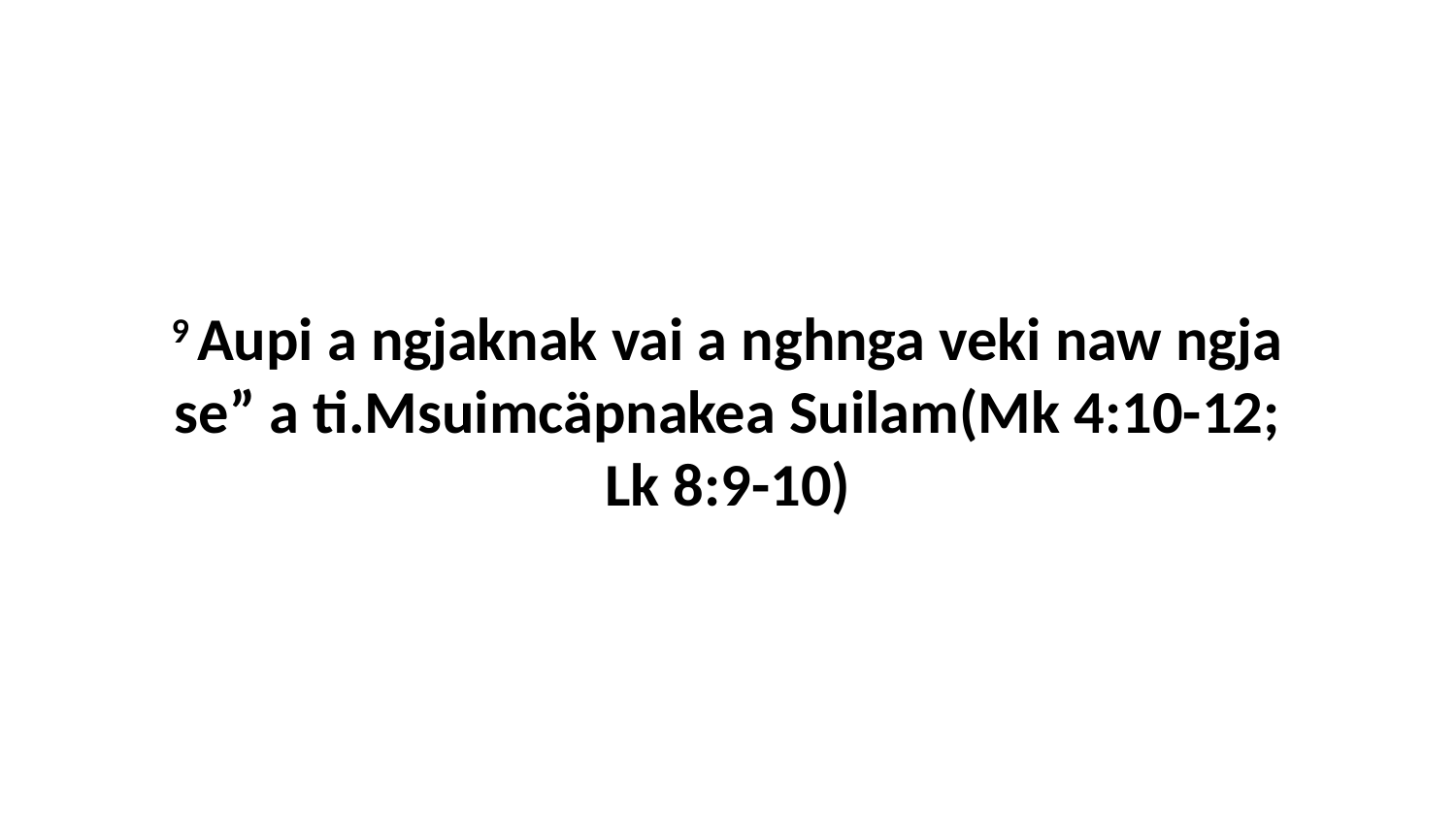

9 Aupi a ngjaknak vai a nghnga veki naw ngja se” a ti.Msuimcäpnakea Suilam(Mk 4:10-12; Lk 8:9-10)